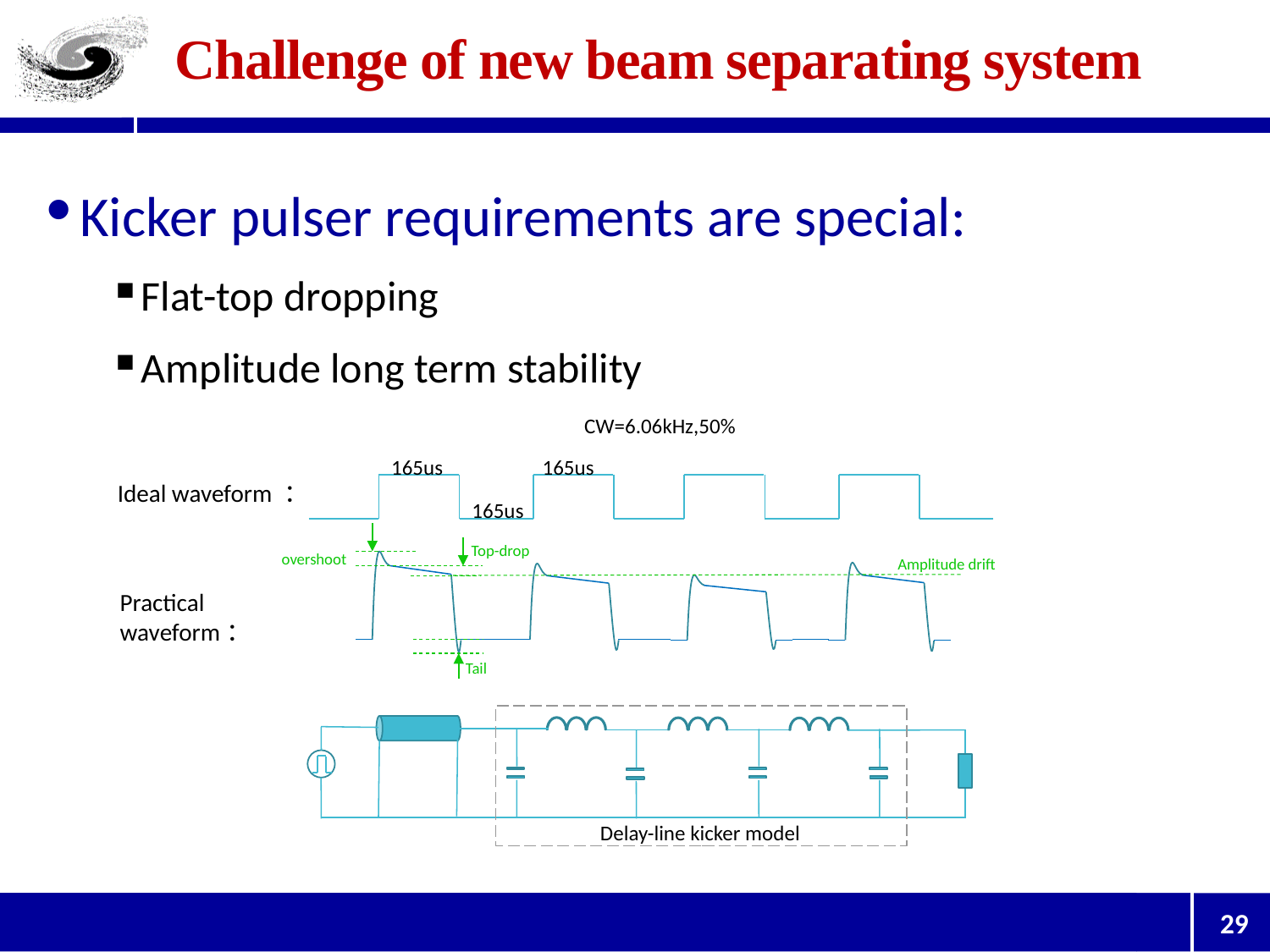

# Challenge of new beam separating system
Kicker pulser requirements are special:
Flat-top dropping
Amplitude long term stability
CW=6.06kHz,50%
165us
165us
165us
Ideal waveform ：
Top-drop
overshoot
Amplitude drift

Tail
Practical waveform：

Delay-line kicker model